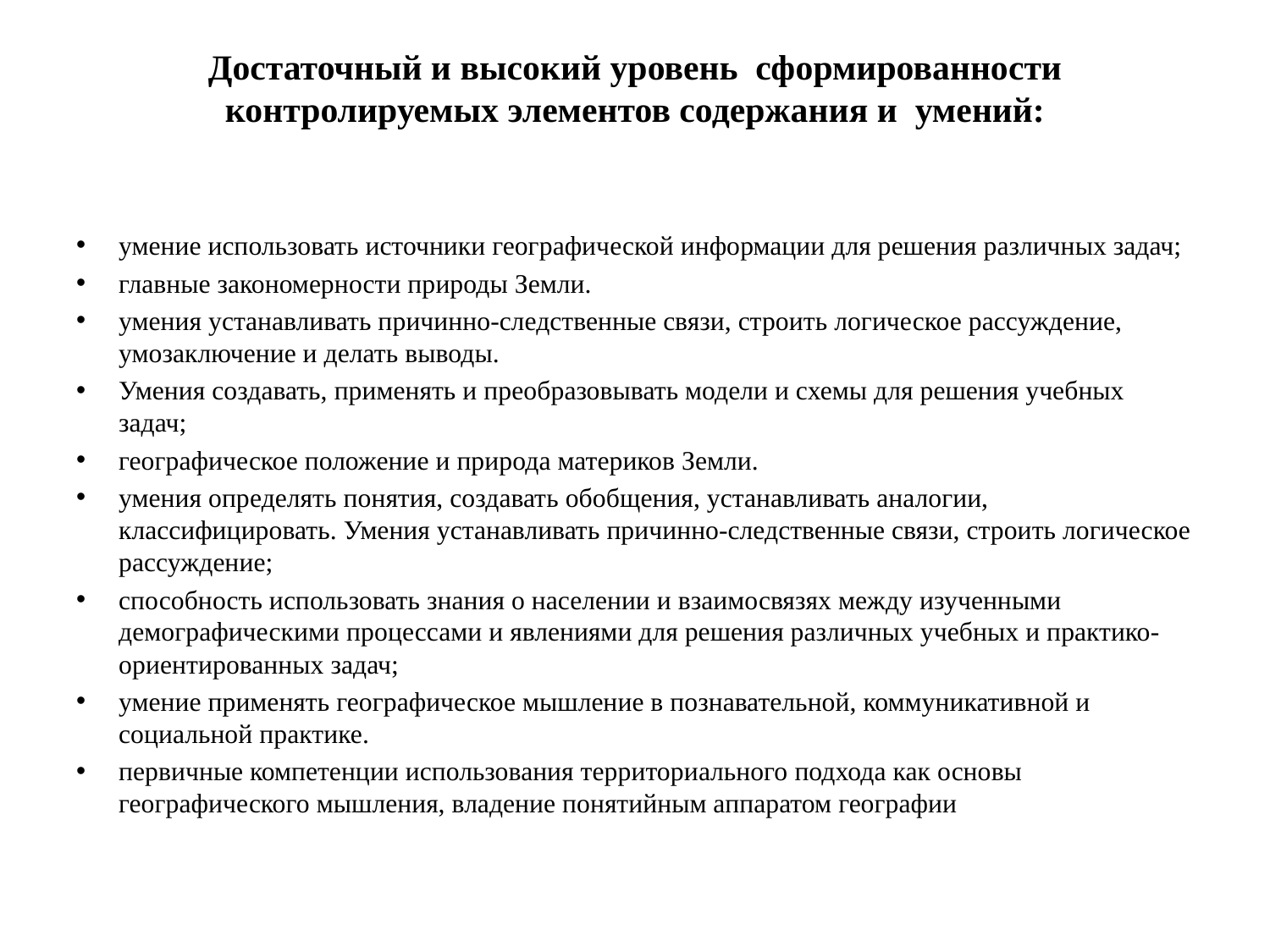

# Достаточный и высокий уровень  сформированности контролируемых элементов содержания и  умений:
умение использовать источники географической информации для решения различных задач;
главные закономерности природы Земли.
умения устанавливать причинно-следственные связи, строить логическое рассуждение, умозаключение и делать выводы.
Умения создавать, применять и преобразовывать модели и схемы для решения учебных задач;
географическое положение и природа материков Земли.
умения определять понятия, создавать обобщения, устанавливать аналогии, классифицировать. Умения устанавливать причинно-следственные связи, строить логическое рассуждение;
способность использовать знания о населении и взаимосвязях между изученными демографическими процессами и явлениями для решения различных учебных и практико-ориентированных задач;
умение применять географическое мышление в познавательной, коммуникативной и социальной практике.
первичные компетенции использования территориального подхода как основы географического мышления, владение понятийным аппаратом географии